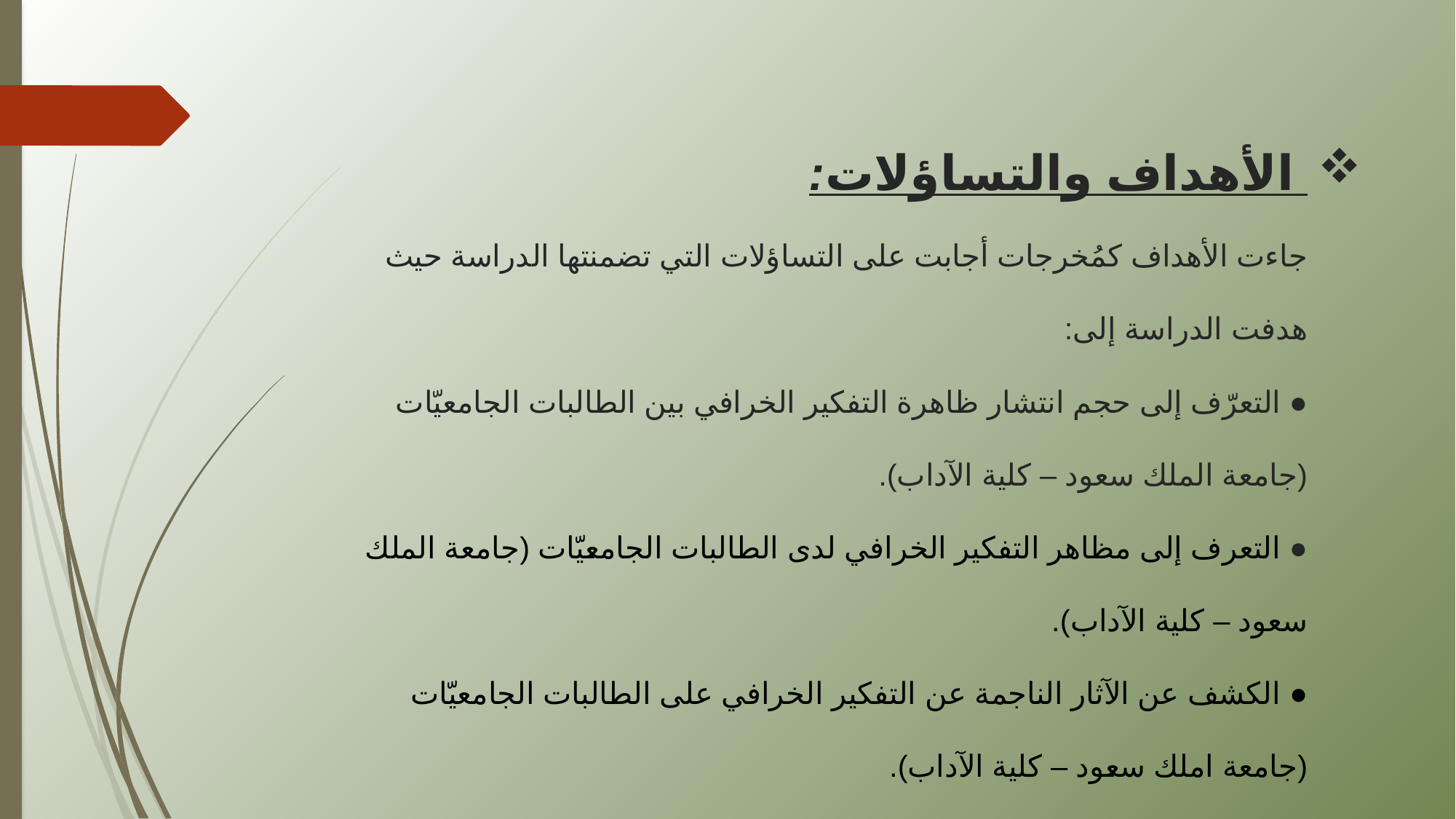

# الأهداف والتساؤلات: جاءت الأهداف كمُخرجات أجابت على التساؤلات التي تضمنتها الدراسة حيث هدفت الدراسة إلى: ● التعرّف إلى حجم انتشار ظاهرة التفكير الخرافي بين الطالبات الجامعيّات (جامعة الملك سعود – كلية الآداب). ● التعرف إلى مظاهر التفكير الخرافي لدى الطالبات الجامعيّات (جامعة الملك سعود – كلية الآداب). ● الكشف عن الآثار الناجمة عن التفكير الخرافي على الطالبات الجامعيّات (جامعة املك سعود – كلية الآداب). ● الوصول إلى الأسباب التي تدفع الطالبات الجامعيّات (جامعة الملك سعود – كلية الآداب) نحو أنماط التفكير الخرافي.